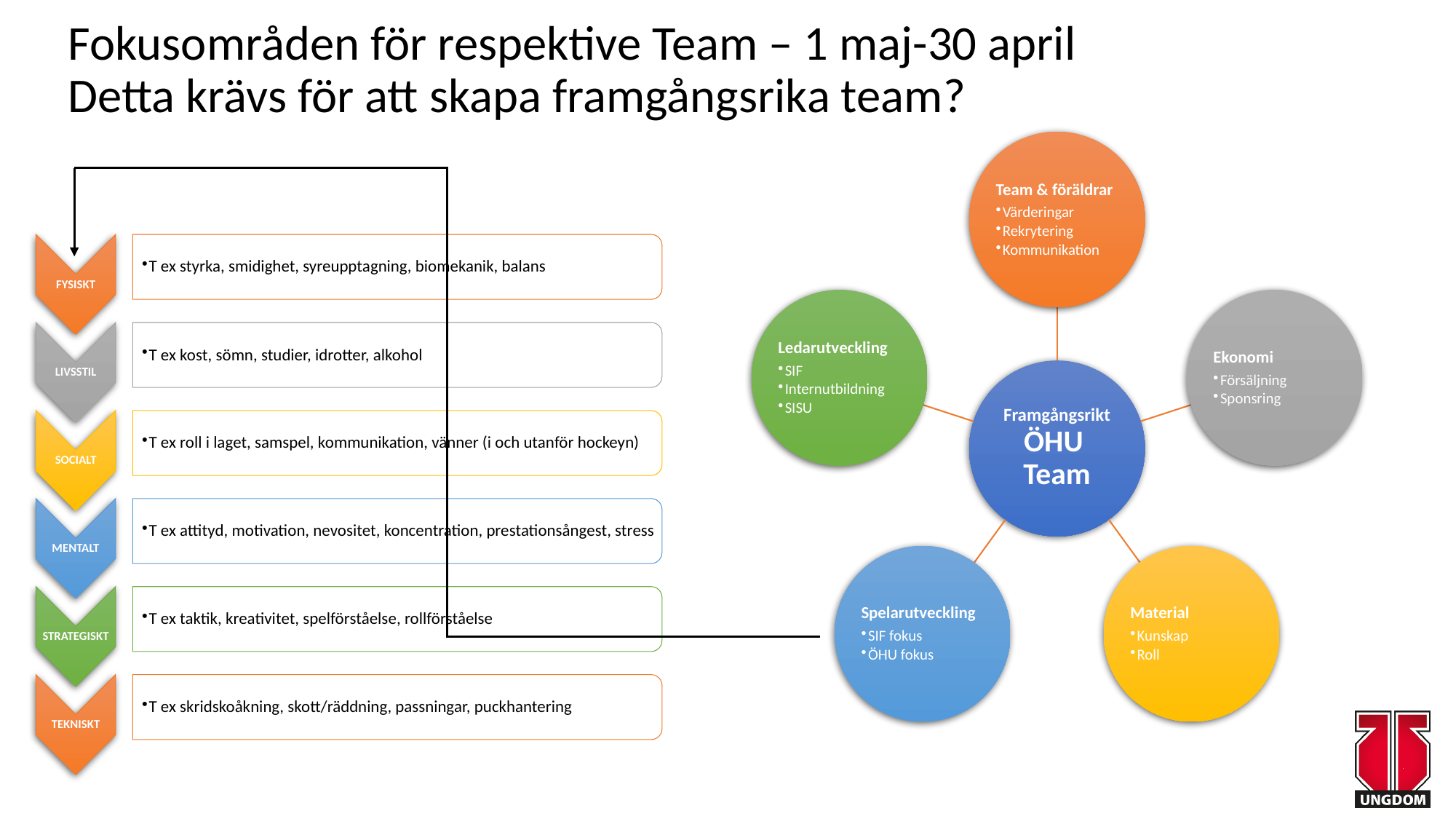

# Fokusområden för respektive Team – 1 maj-30 april Detta krävs för att skapa framgångsrika team?
Framgångsrikt ÖHU
Team

Team & föräldrar
Värderingar
Rekrytering
Kommunikation

Ekonomi
Försäljning
Sponsring

Material
Kunskap
Roll

Spelarutveckling
SIF fokus
ÖHU fokus

Ledarutveckling
SIF
Internutbildning
SISU
FYSISKT
T ex styrka, smidighet, syreupptagning, biomekanik, balans
LIVSSTIL
T ex kost, sömn, studier, idrotter, alkohol
SOCIALT
T ex roll i laget, samspel, kommunikation, vänner (i och utanför hockeyn)
MENTALT
T ex attityd, motivation, nevositet, koncentration, prestationsångest, stress
STRATEGISKT
T ex taktik, kreativitet, spelförståelse, rollförståelse
TEKNISKT
T ex skridskoåkning, skott/räddning, passningar, puckhantering